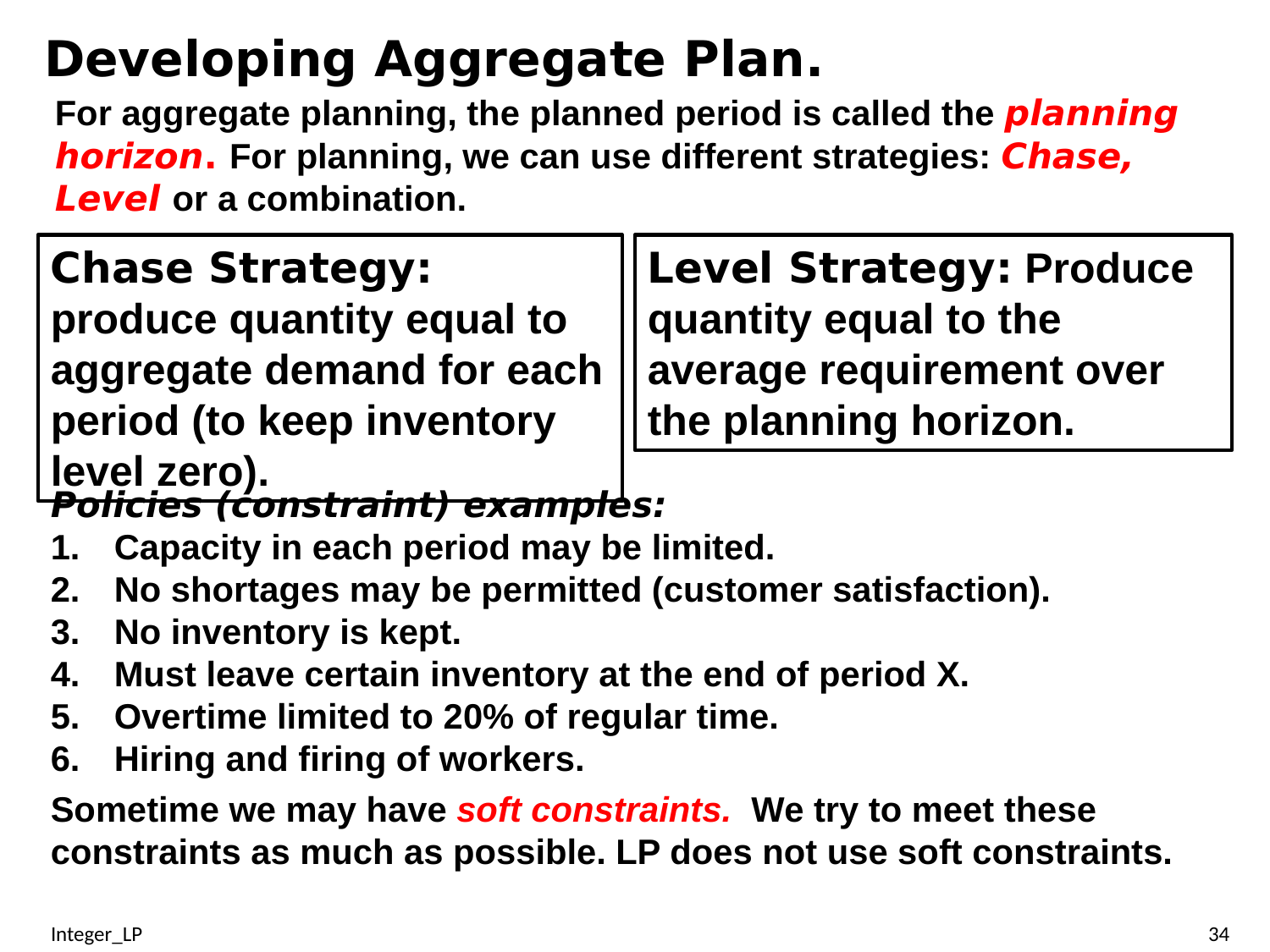

Developing Aggregate Plan.
For aggregate planning, the planned period is called the planning horizon. For planning, we can use different strategies: Chase, Level or a combination.
Chase Strategy: produce quantity equal to aggregate demand for each period (to keep inventory level zero).
Level Strategy: Produce quantity equal to the average requirement over the planning horizon.
Policies (constraint) examples:
Capacity in each period may be limited.
No shortages may be permitted (customer satisfaction).
No inventory is kept.
Must leave certain inventory at the end of period X.
Overtime limited to 20% of regular time.
Hiring and firing of workers.
Sometime we may have soft constraints.  We try to meet these constraints as much as possible. LP does not use soft constraints.
Integer_LP
34